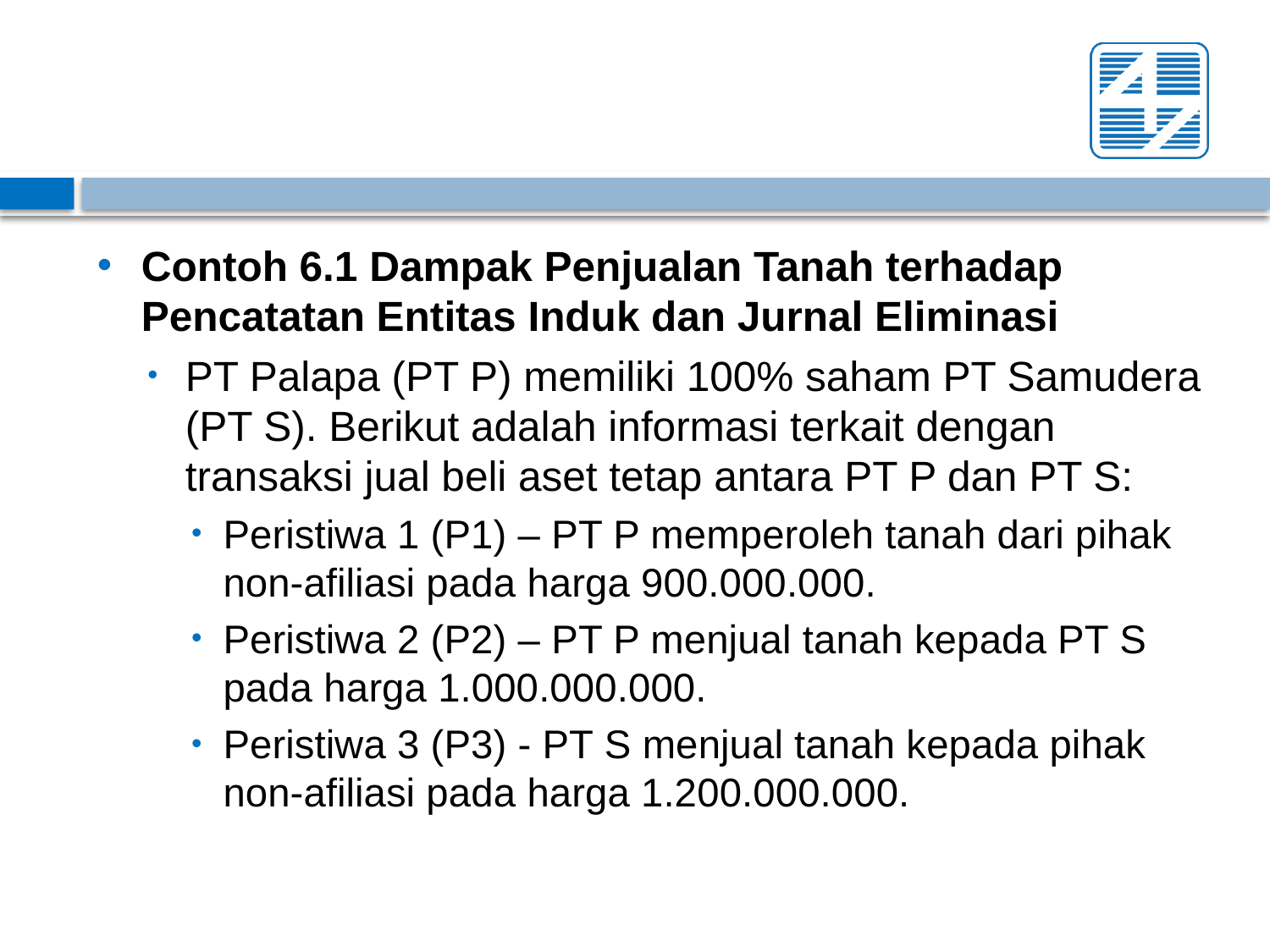

#
Contoh 6.1 Dampak Penjualan Tanah terhadap Pencatatan Entitas Induk dan Jurnal Eliminasi
PT Palapa (PT P) memiliki 100% saham PT Samudera (PT S). Berikut adalah informasi terkait dengan transaksi jual beli aset tetap antara PT P dan PT S:
Peristiwa 1 (P1) – PT P memperoleh tanah dari pihak non-afiliasi pada harga 900.000.000.
Peristiwa 2 (P2) – PT P menjual tanah kepada PT S pada harga 1.000.000.000.
Peristiwa 3 (P3) - PT S menjual tanah kepada pihak non-afiliasi pada harga 1.200.000.000.